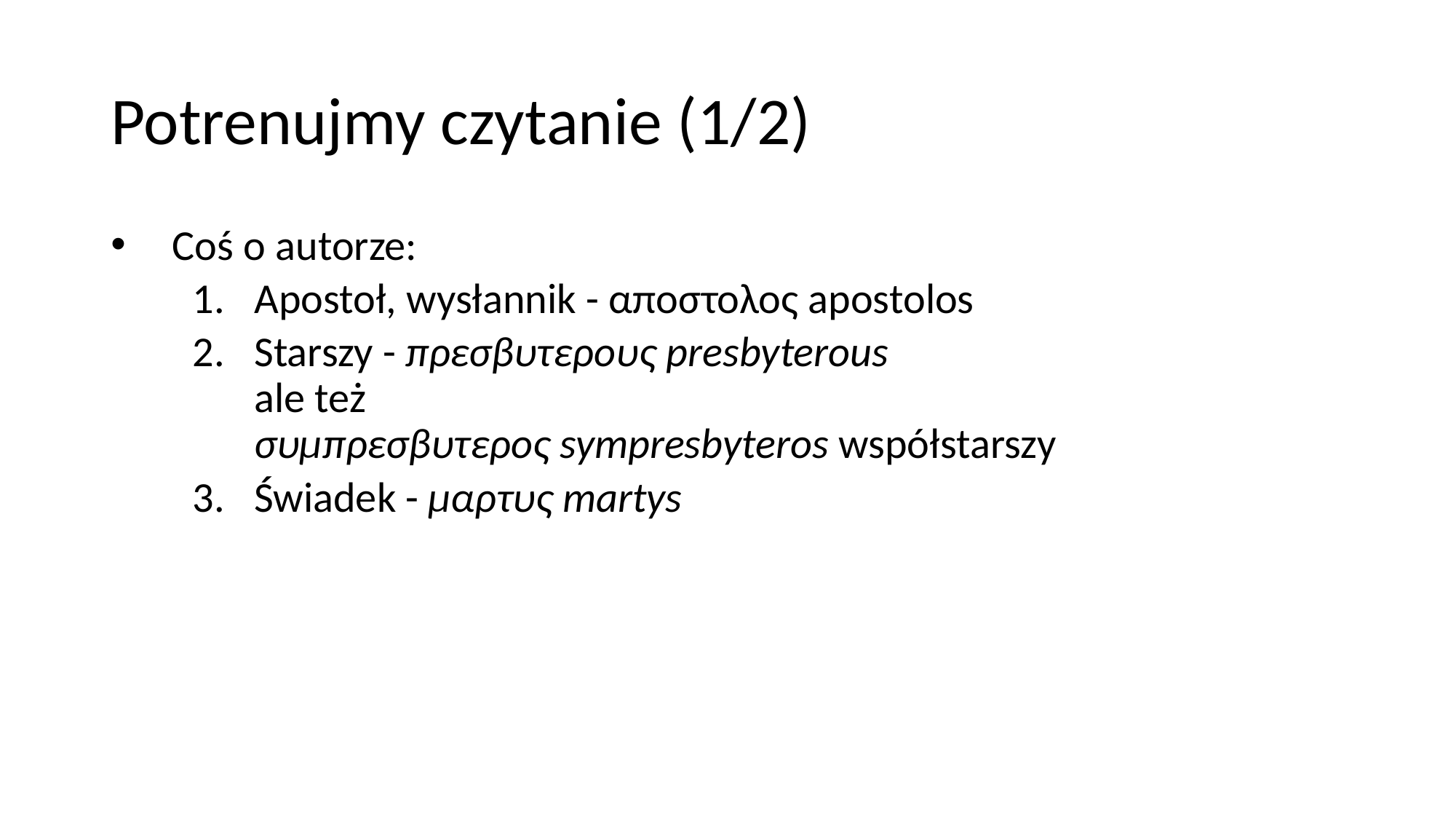

# Potrenujmy czytanie (1/2)
Coś o autorze:
Apostoł, wysłannik - αποστολος apostolos
Starszy - πρεσβυτερους presbyterous
ale też
συμπρεσβυτερος sympresbyteros współstarszy
Świadek - μαρτυς martys